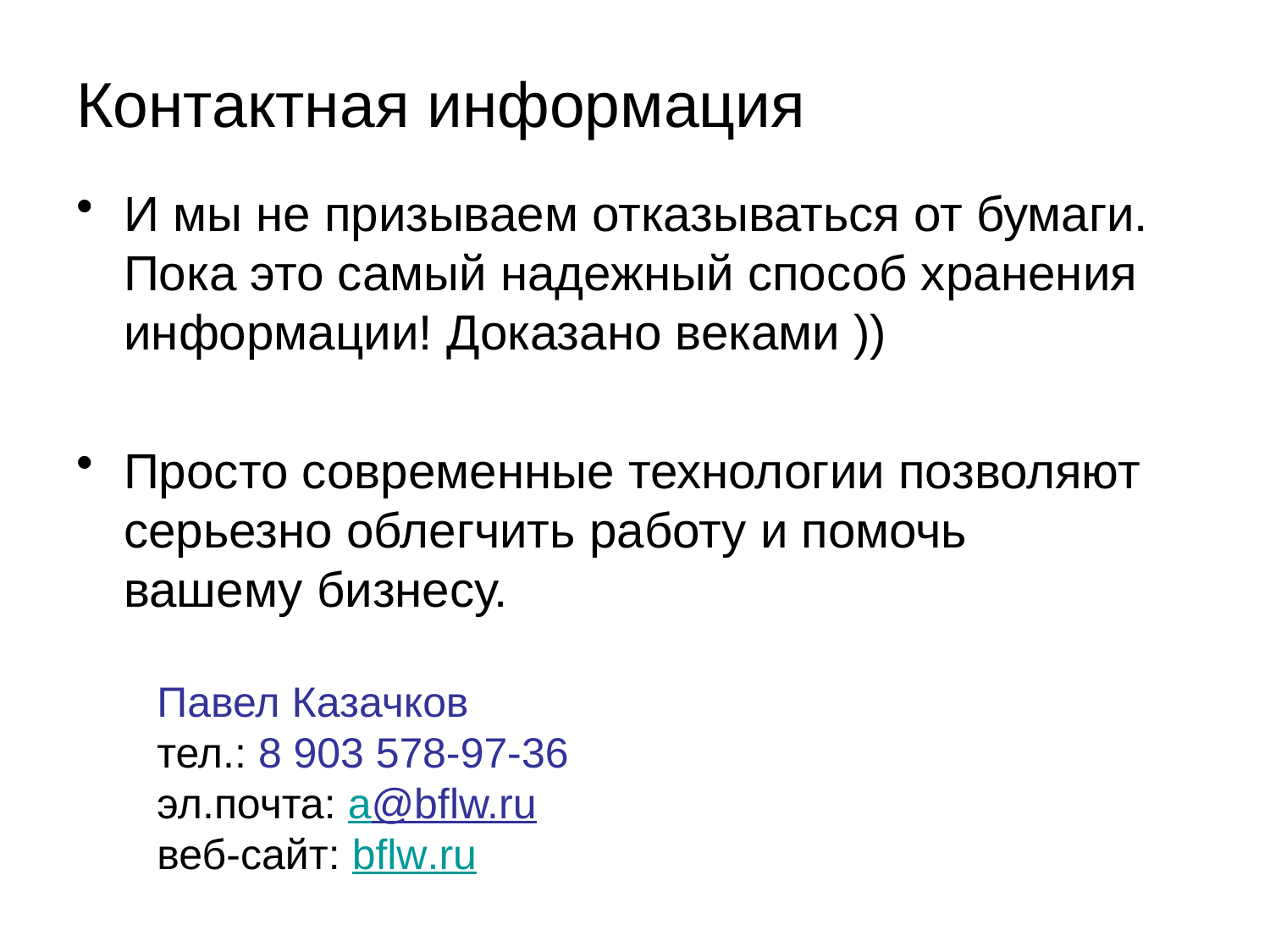

# Контактная информация
И мы не призываем отказываться от бумаги. Пока это самый надежный способ хранения информации! Доказано веками ))

Просто современные технологии позволяют серьезно облегчить работу и помочь
вашему бизнесу.
Павел Казачков
тел.: 8 903 578-97-36
эл.почта: a@bflw.ru
веб-сайт: bflw.ru